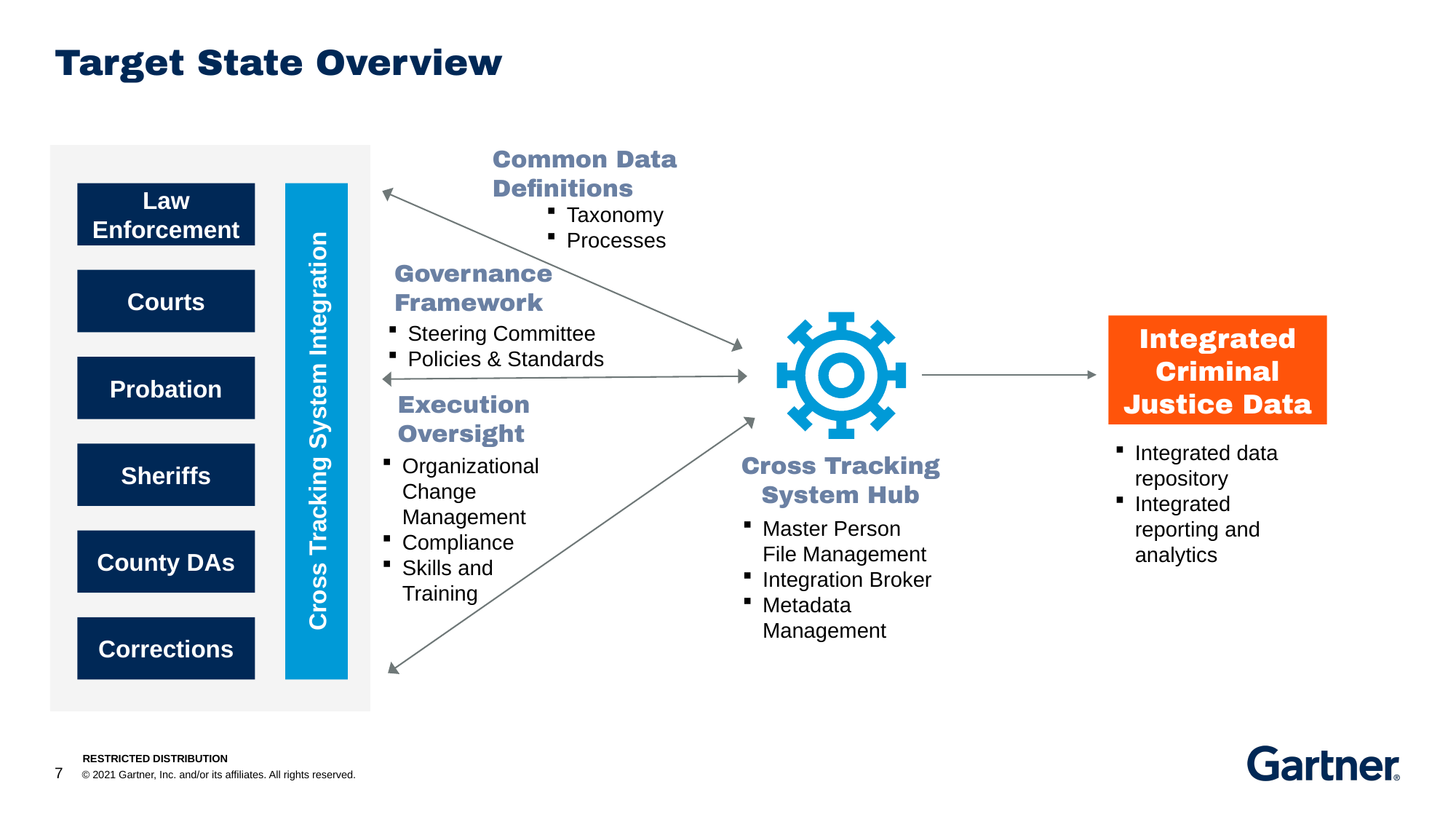

# Target State Overview

Common Data Definitions
Law Enforcement
Taxonomy
Processes
Governance Framework
Courts

Integrated Criminal Justice Data
Steering Committee
Policies & Standards
Probation
Execution Oversight
Cross Tracking System Integration
Integrated data repository
Integrated reporting and analytics
Sheriffs
Organizational Change Management
Compliance
Skills and Training
Cross Tracking System Hub
Master Person  File Management
Integration Broker
Metadata Management
County DAs
Corrections